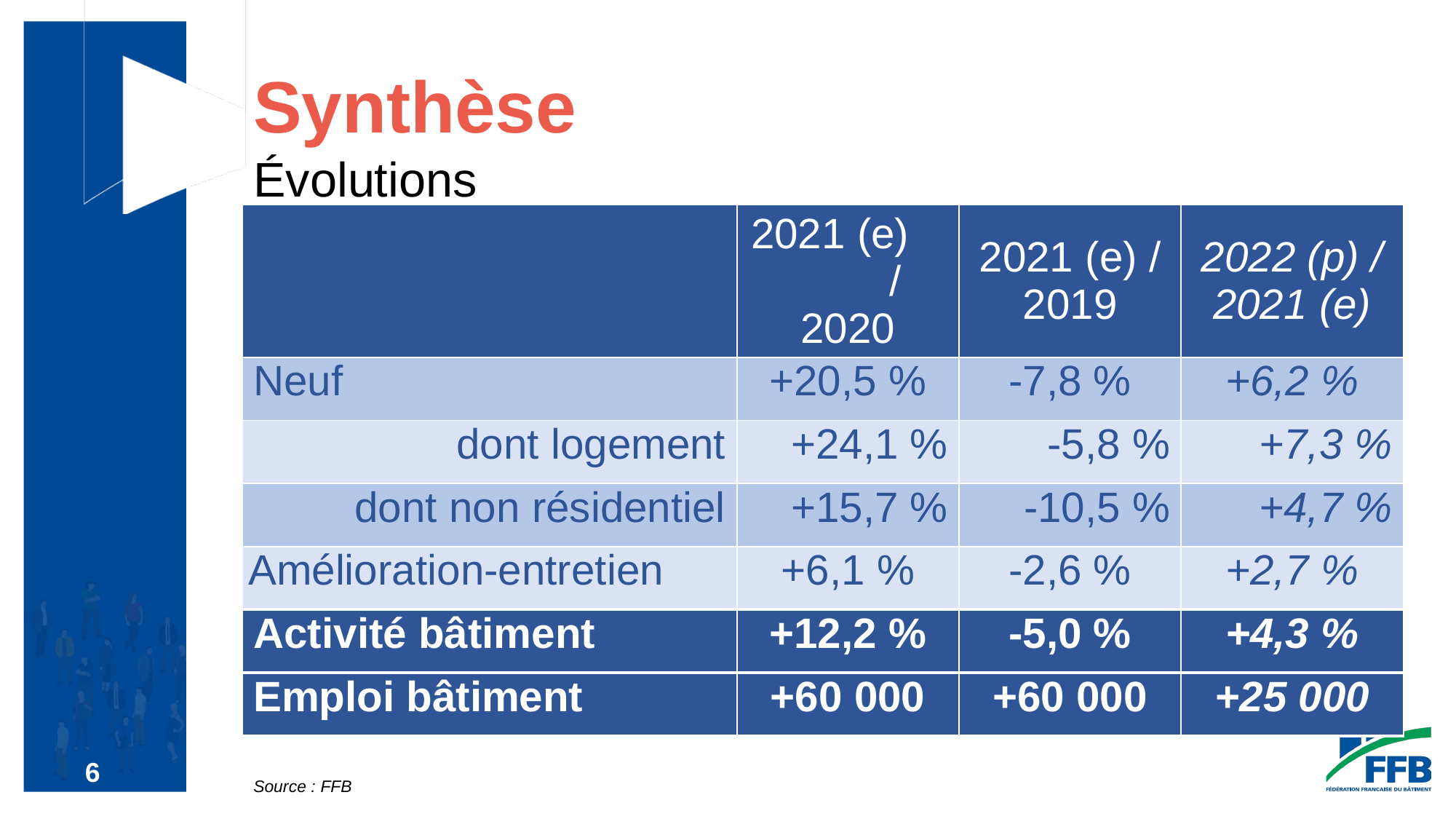

#
Synthèse
Évolutions
|  | 2021 (e) / 2020 | 2021 (e) / 2019 | 2022 (p) / 2021 (e) |
| --- | --- | --- | --- |
| Neuf | +20,5 % | -7,8 % | +6,2 % |
| dont logement | +24,1 % | -5,8 % | +7,3 % |
| dont non résidentiel | +15,7 % | -10,5 % | +4,7 % |
| Amélioration-entretien | +6,1 % | -2,6 % | +2,7 % |
| Activité bâtiment | +12,2 % | -5,0 % | +4,3 % |
| Emploi bâtiment | +60 000 | +60 000 | +25 000 |
Source : FFB